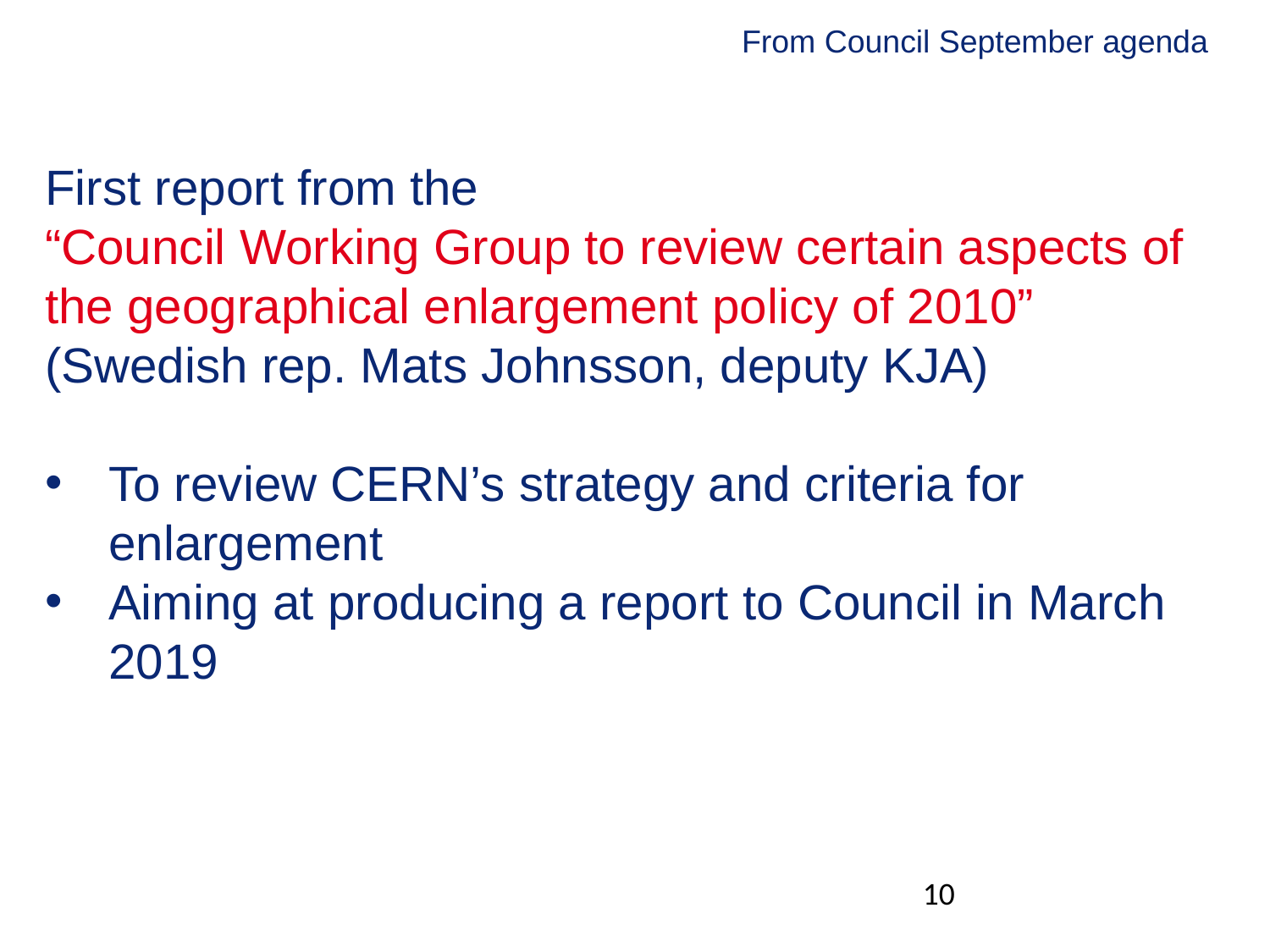

From Council September agenda
First report from the
“Council Working Group to review certain aspects of the geographical enlargement policy of 2010”
(Swedish rep. Mats Johnsson, deputy KJA)

To review CERN’s strategy and criteria for enlargement
Aiming at producing a report to Council in March 2019

10